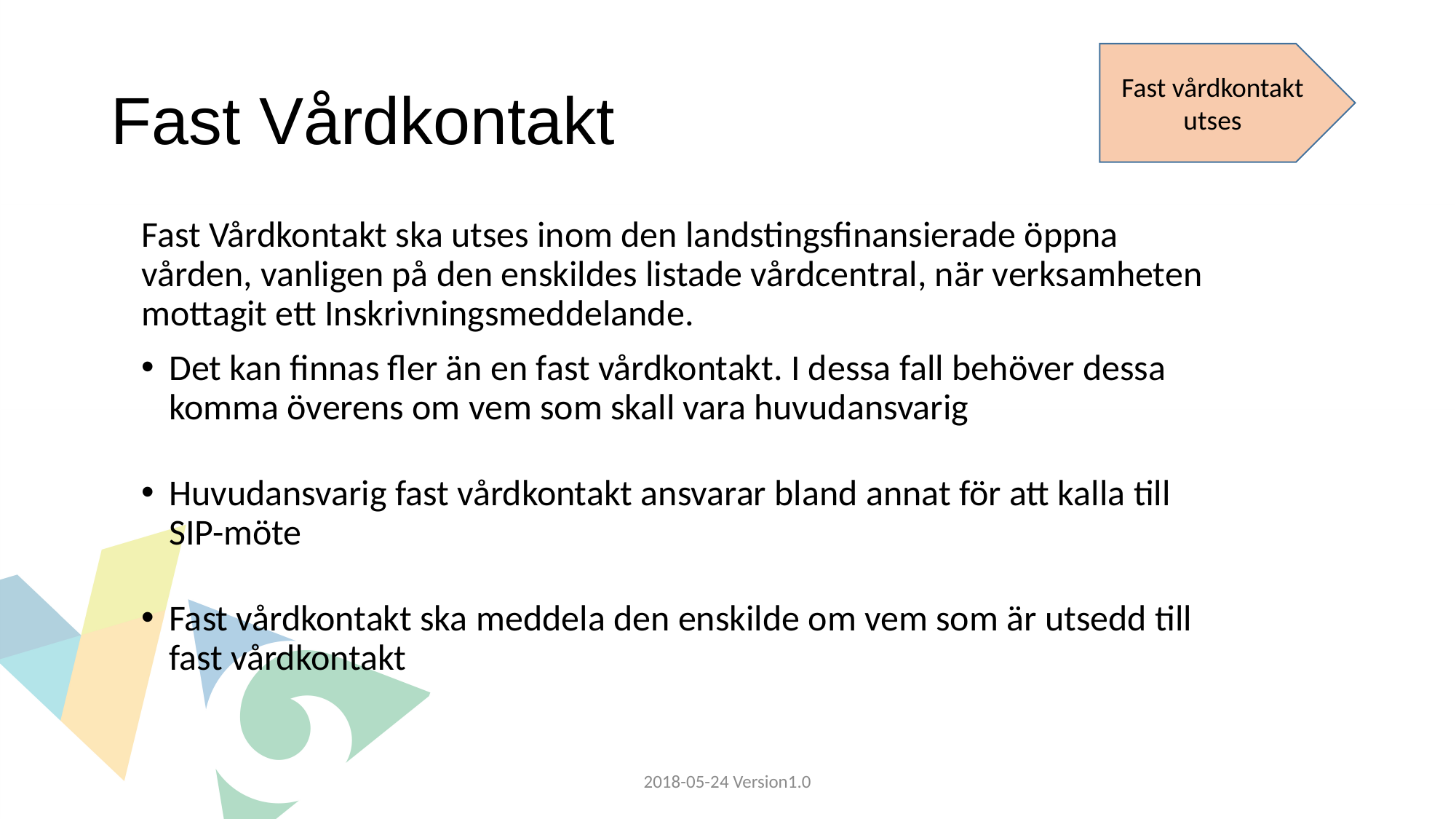

# Fast Vårdkontakt
Fast vårdkontakt utses
Fast Vårdkontakt ska utses inom den landstingsfinansierade öppna vården, vanligen på den enskildes listade vårdcentral, när verksamheten mottagit ett Inskrivningsmeddelande.
Det kan finnas fler än en fast vårdkontakt. I dessa fall behöver dessa komma överens om vem som skall vara huvudansvarig

Huvudansvarig fast vårdkontakt ansvarar bland annat för att kalla till SIP-möte

Fast vårdkontakt ska meddela den enskilde om vem som är utsedd till fast vårdkontakt

2018-05-24 Version1.0